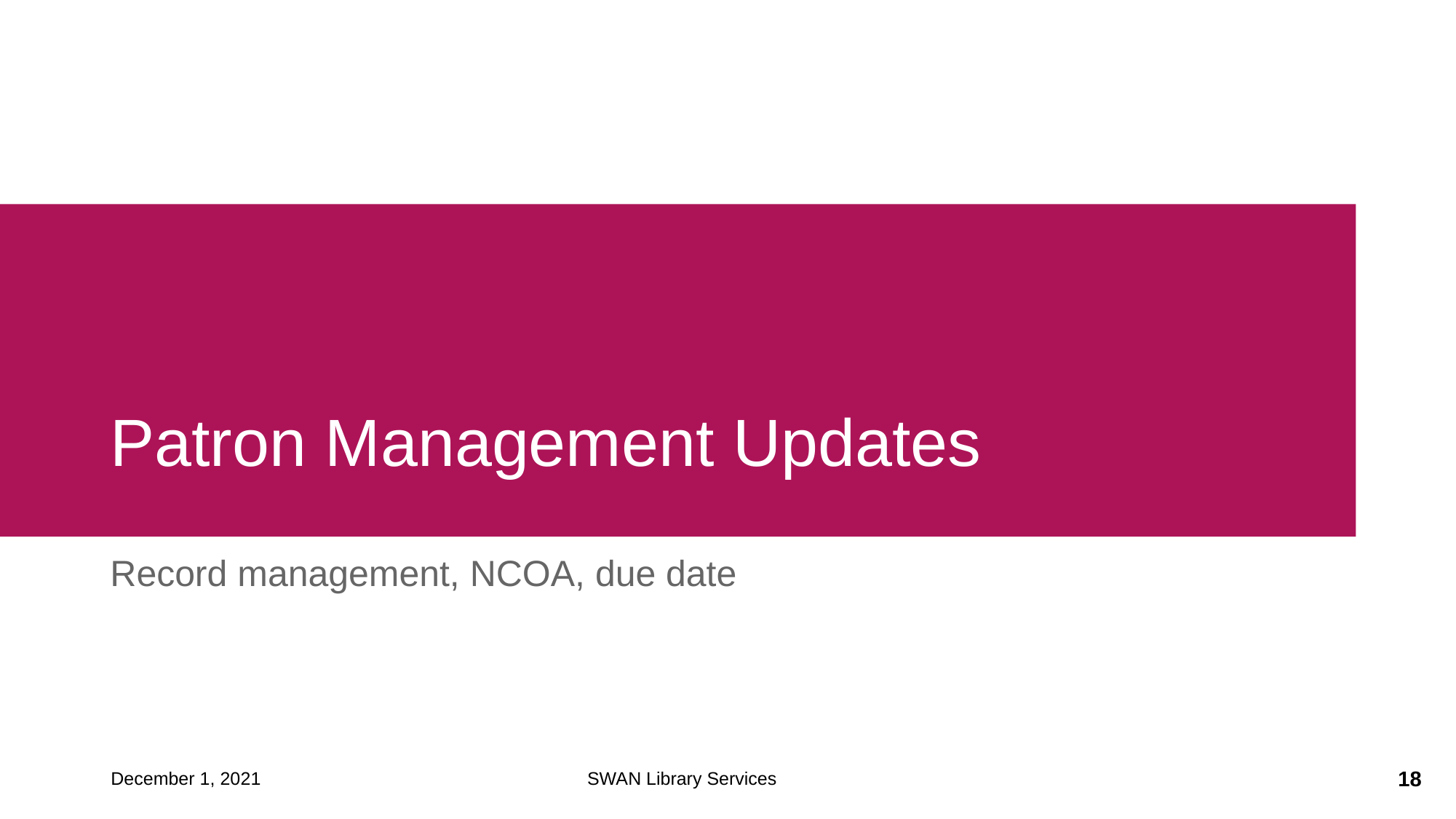

# Patron Management Updates
Record management, NCOA, due date
December 1, 2021
18
SWAN Library Services